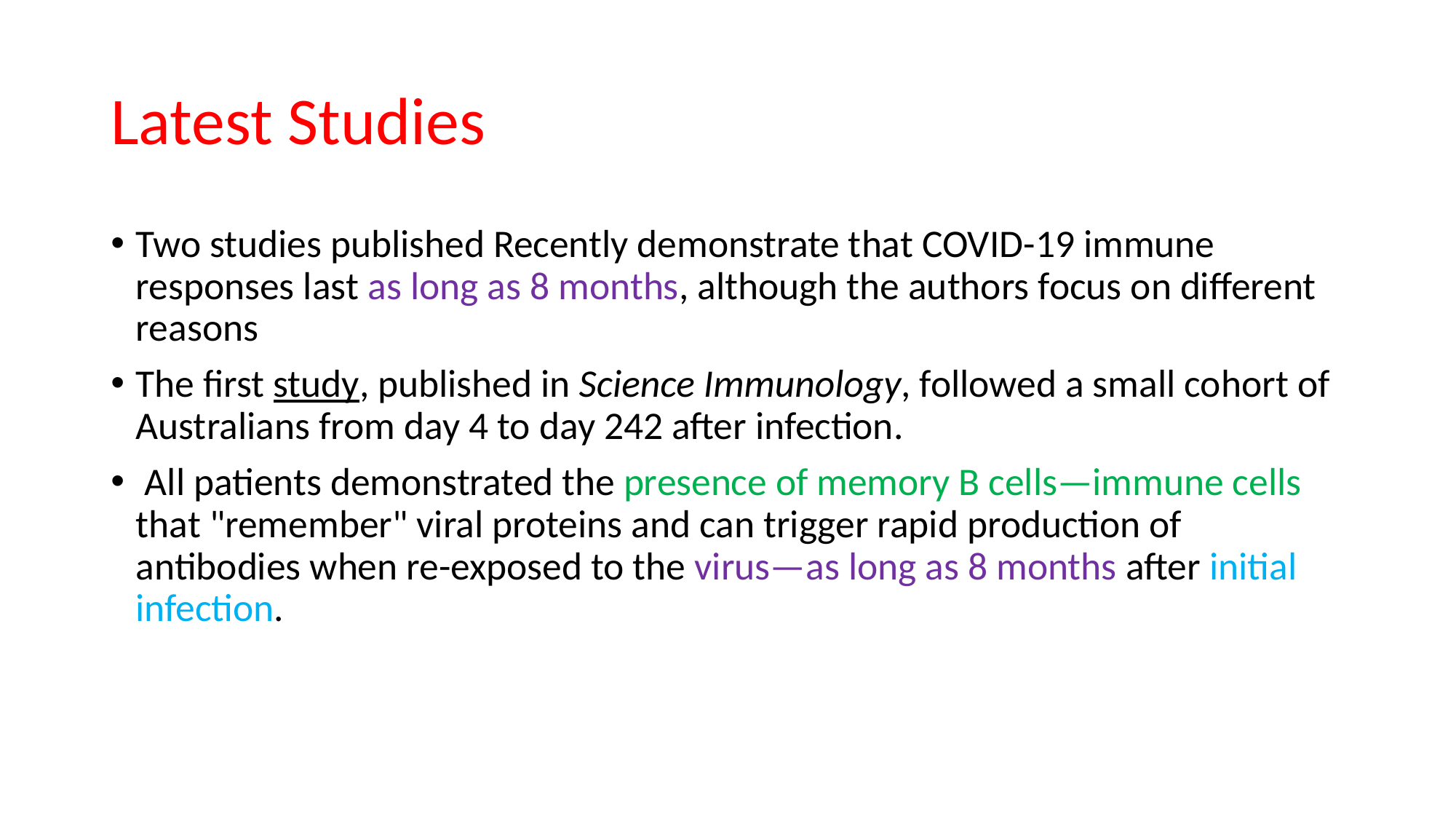

# Latest Studies
Two studies published Recently demonstrate that COVID-19 immune responses last as long as 8 months, although the authors focus on different reasons
The first study, published in Science Immunology, followed a small cohort of Australians from day 4 to day 242 after infection.
 All patients demonstrated the presence of memory B cells—immune cells that "remember" viral proteins and can trigger rapid production of antibodies when re-exposed to the virus—as long as 8 months after initial infection.